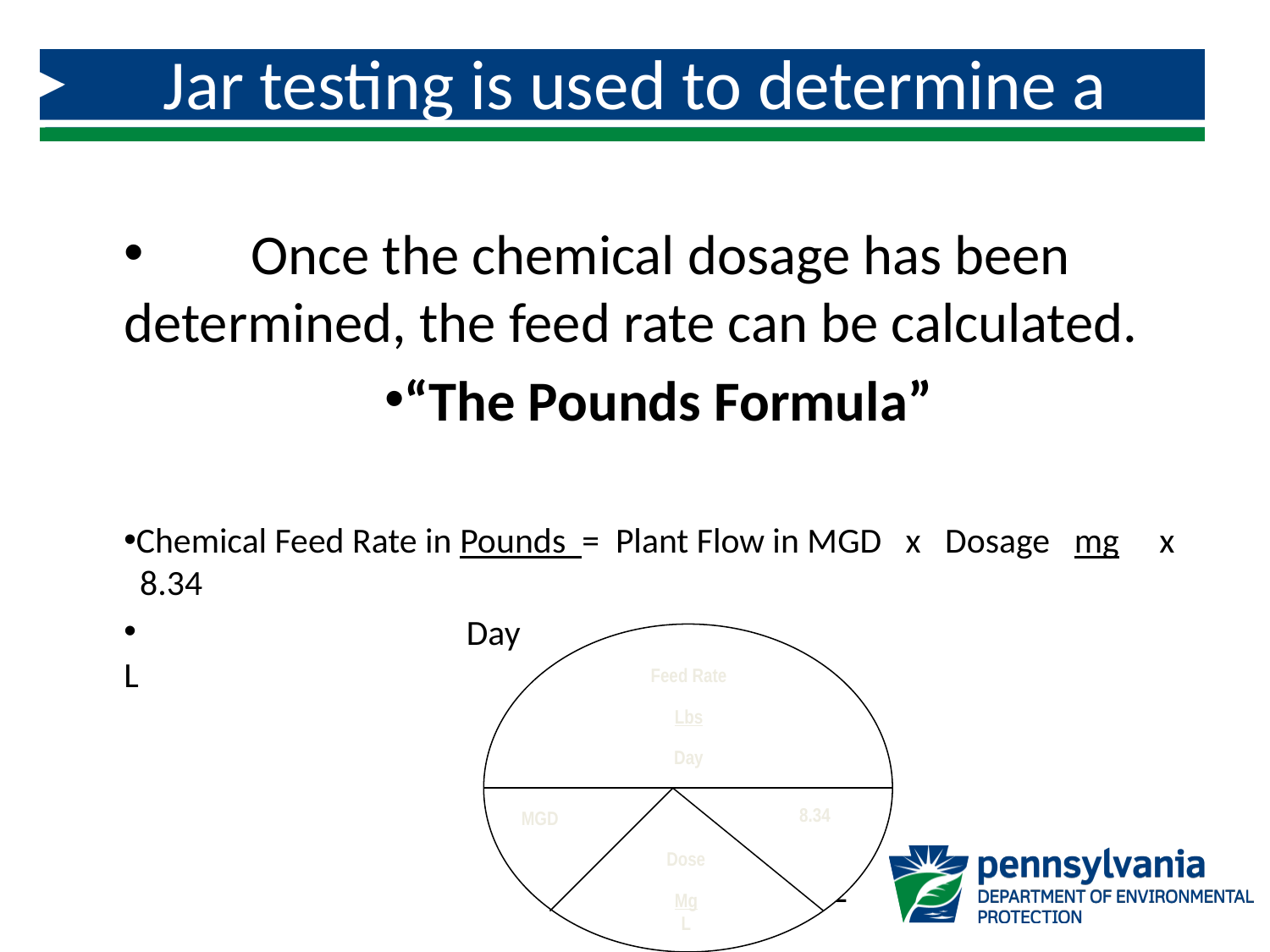

# Jar testing is used to determine a chemical dosage!
	Once the chemical dosage has been determined, the feed rate can be calculated.
“The Pounds Formula”

Chemical Feed Rate in Pounds  =  Plant Flow in MGD   x   Dosage   mg     x     8.34
		           Day				                     L
Davidson Pie Chart

Feed Rate
Lbs
Day
8.34
MGD
Dose
Mg
L
52